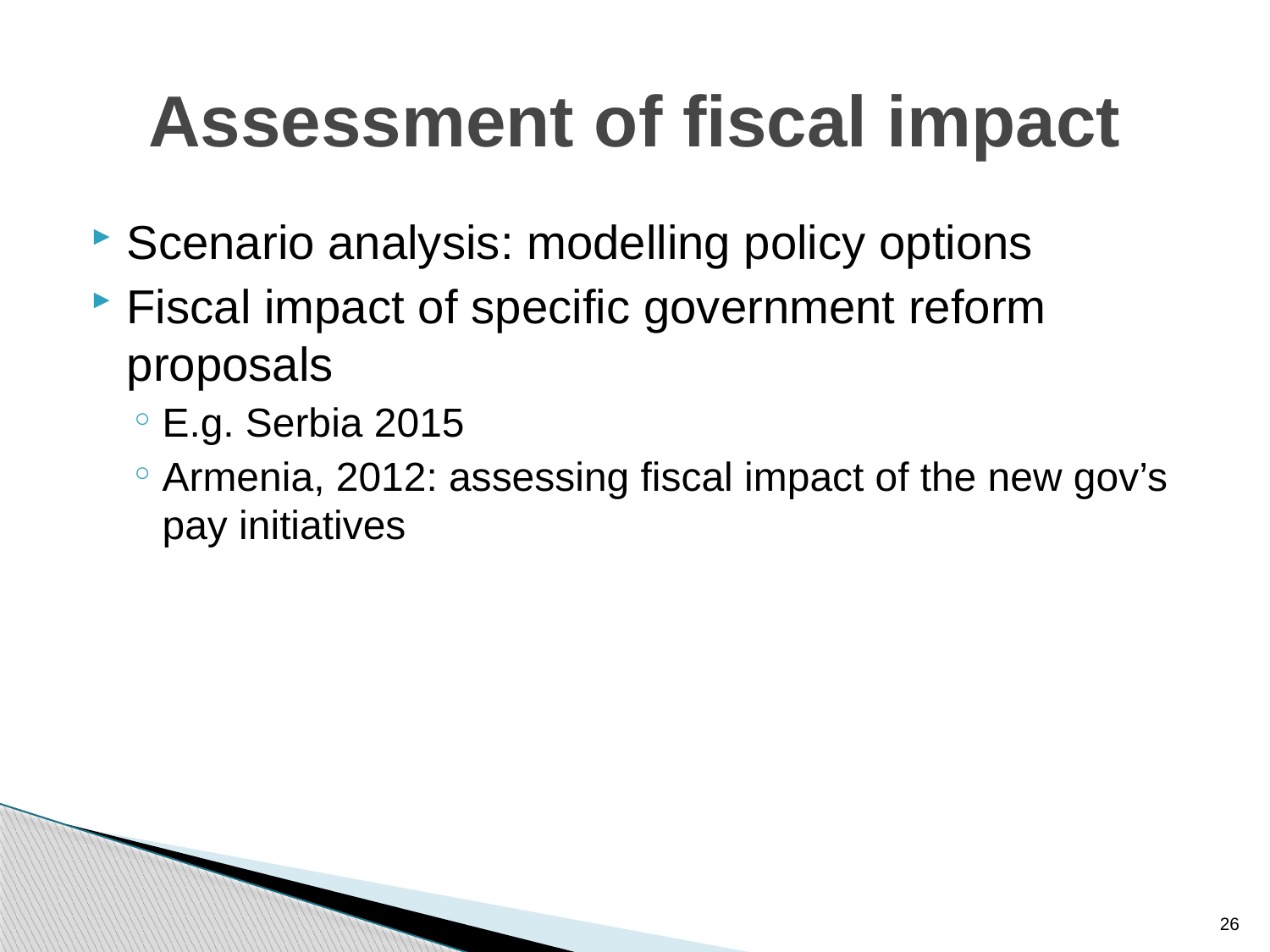

# Assessment of fiscal impact
Scenario analysis: modelling policy options
Fiscal impact of specific government reform proposals
E.g. Serbia 2015
Armenia, 2012: assessing fiscal impact of the new gov’s pay initiatives
26